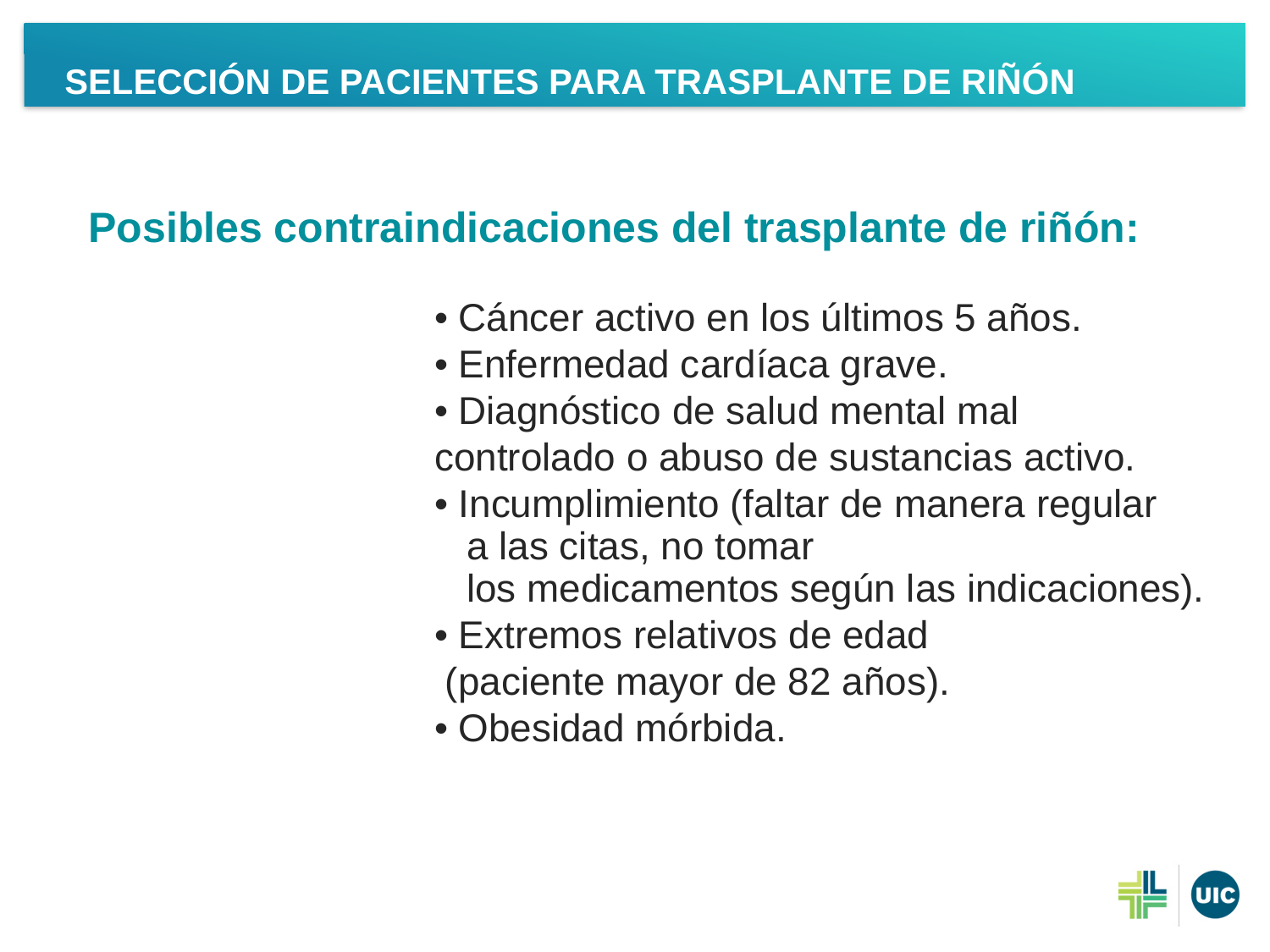

Selección de pacientes para trasplante de riñón

Posibles contraindicaciones del trasplante de riñón:
• Cáncer activo en los últimos 5 años.
• Enfermedad cardíaca grave.
• Diagnóstico de salud mental mal controlado o abuso de sustancias activo.
• Incumplimiento (faltar de manera regular
   a las citas, no tomar
   los medicamentos según las indicaciones).
• Extremos relativos de edad
 (paciente mayor de 82 años).
• Obesidad mórbida.